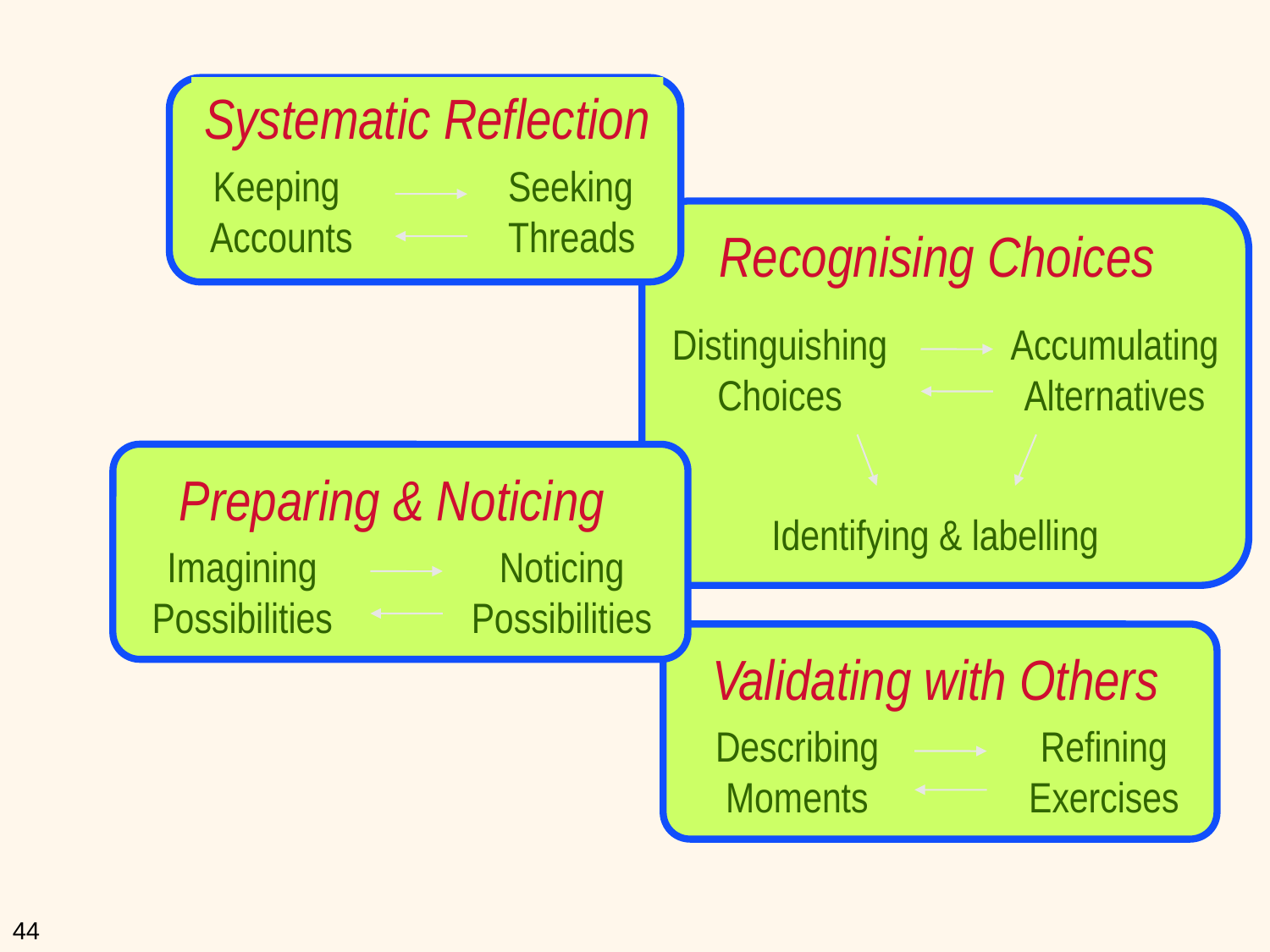

Systematic Reflection

Keeping
Accounts
Seeking
Threads

Recognising Choices

Distinguishing
Choices
Accumulating
Alternatives

Preparing & Noticing

Identifying & labelling
Imagining
Possibilities
Noticing
Possibilities

Validating with Others
Describing
Moments
Refining
Exercises